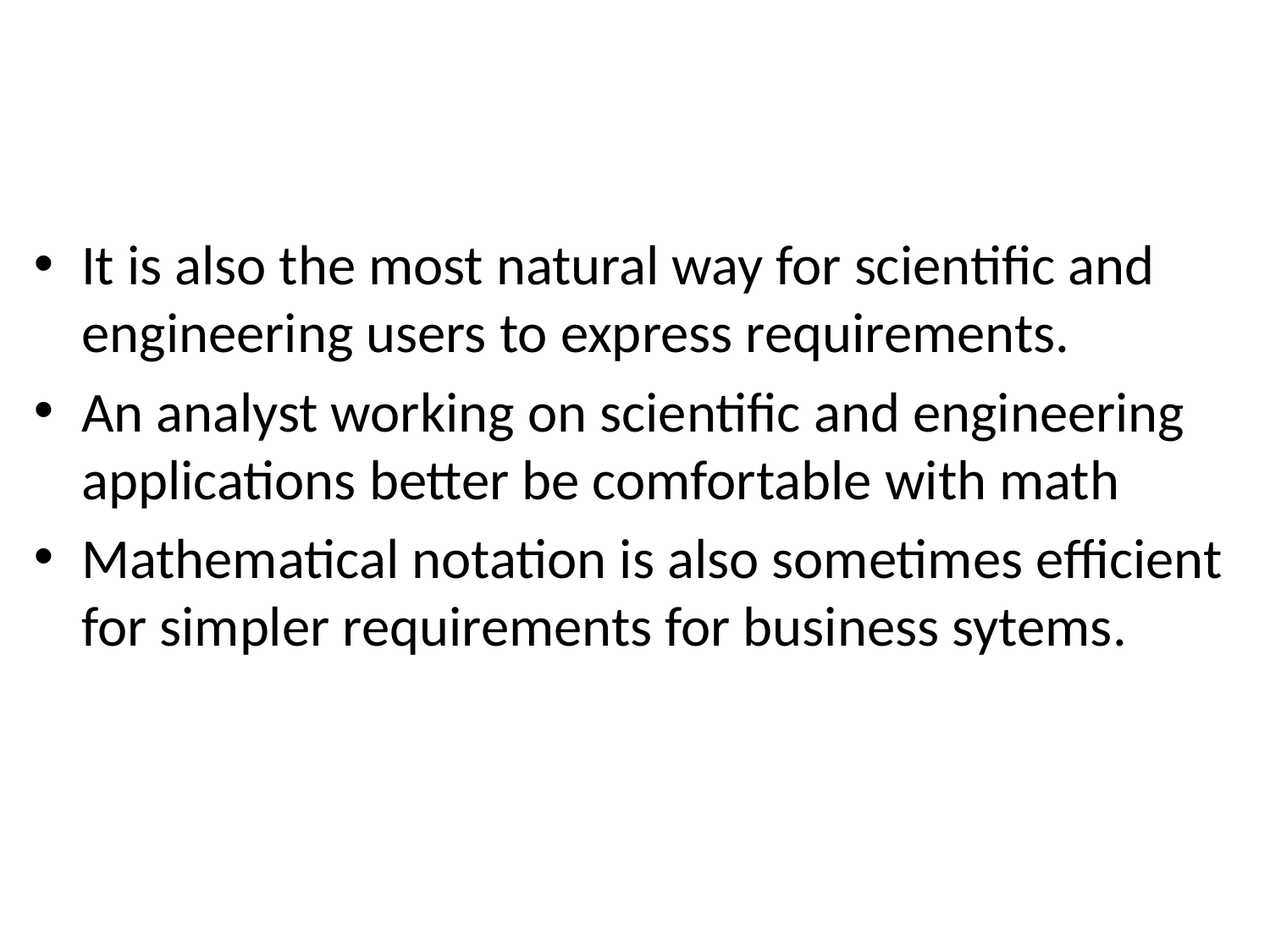

#
It is also the most natural way for scientific and engineering users to express requirements.
An analyst working on scientific and engineering applications better be comfortable with math
Mathematical notation is also sometimes efficient for simpler requirements for business sytems.